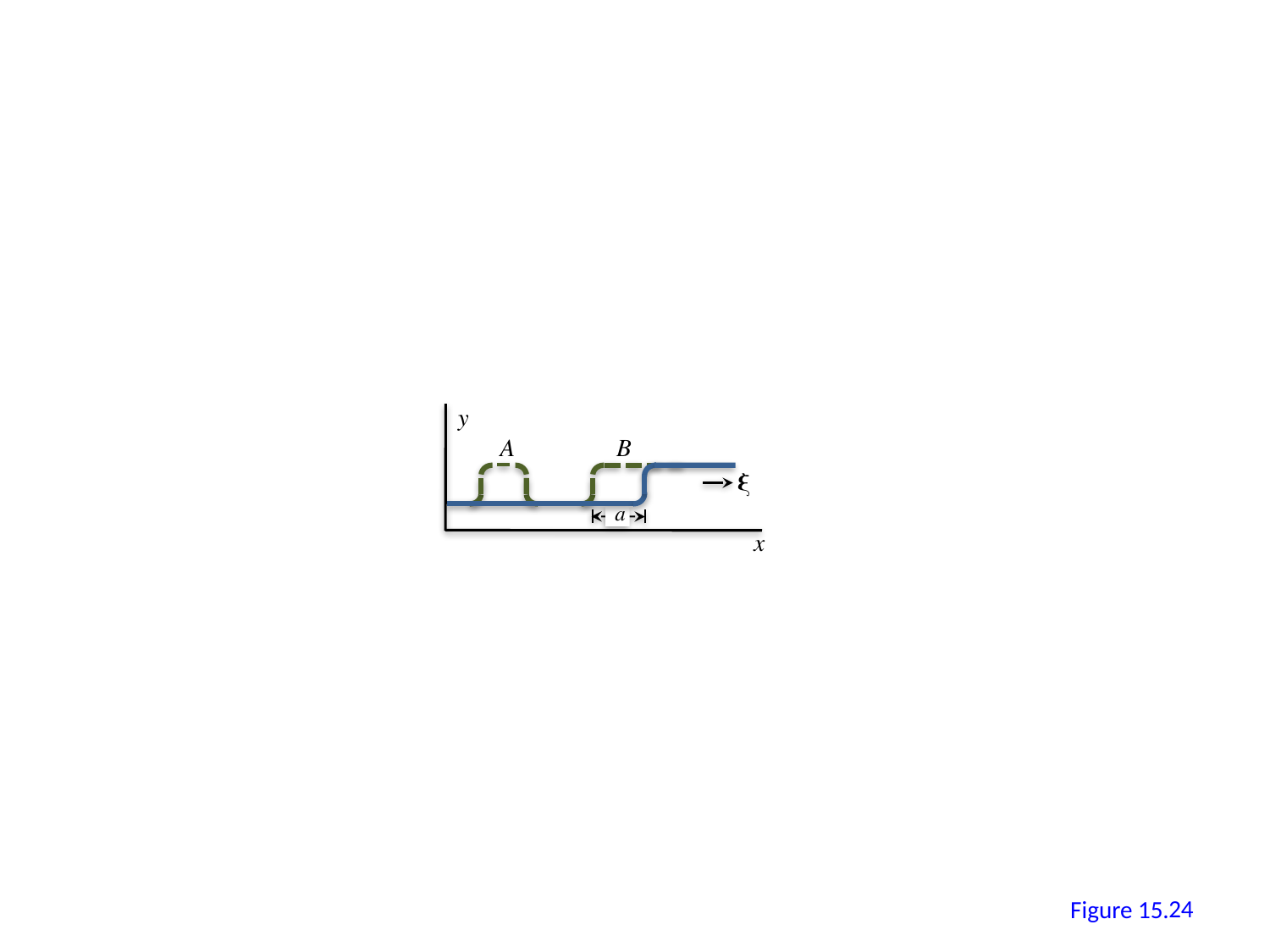

y
A
B
ξ

a

x
24